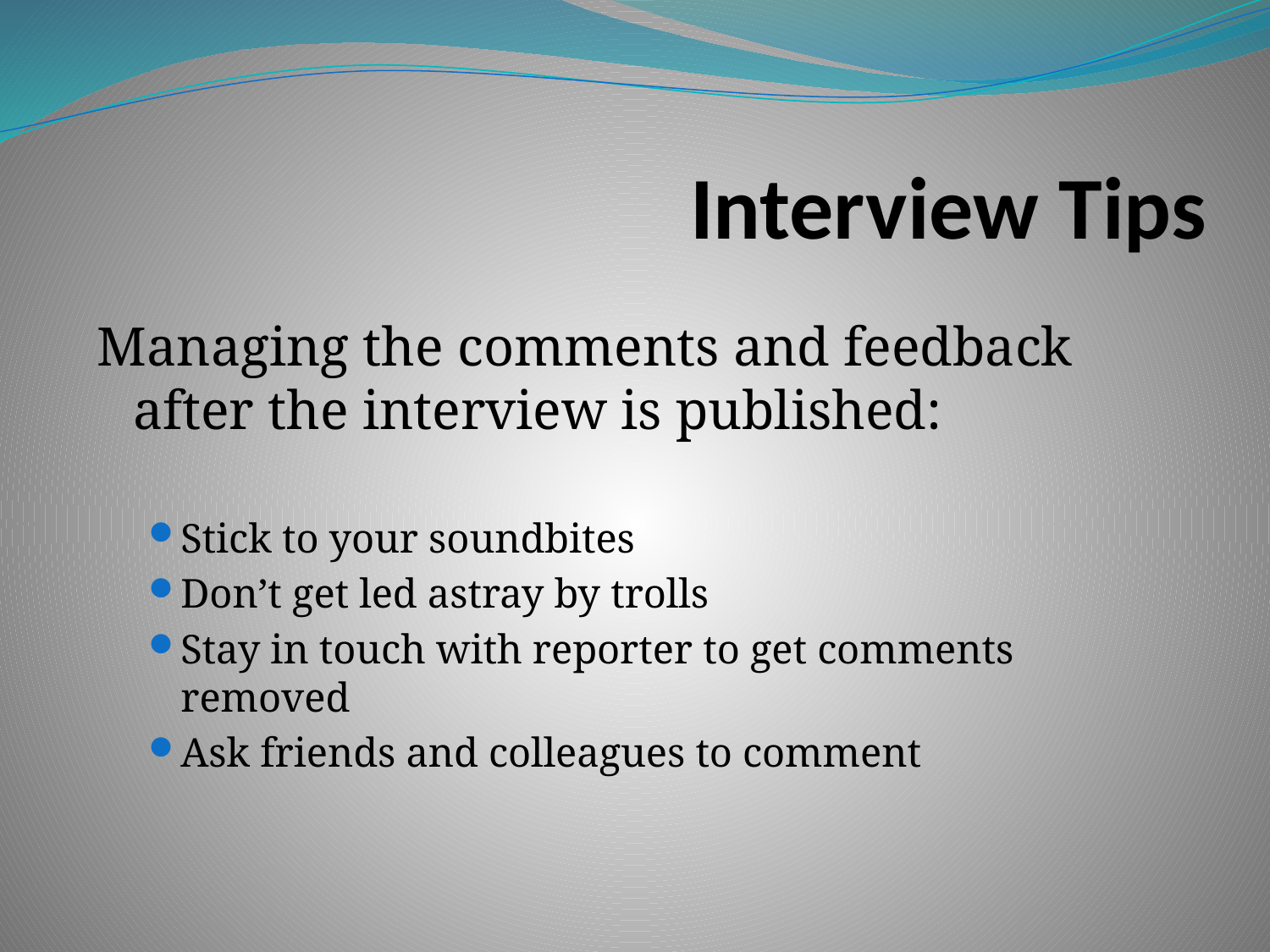

# Interview Tips
Managing the comments and feedback after the interview is published:

Stick to your soundbites
Don’t get led astray by trolls
Stay in touch with reporter to get comments removed
Ask friends and colleagues to comment